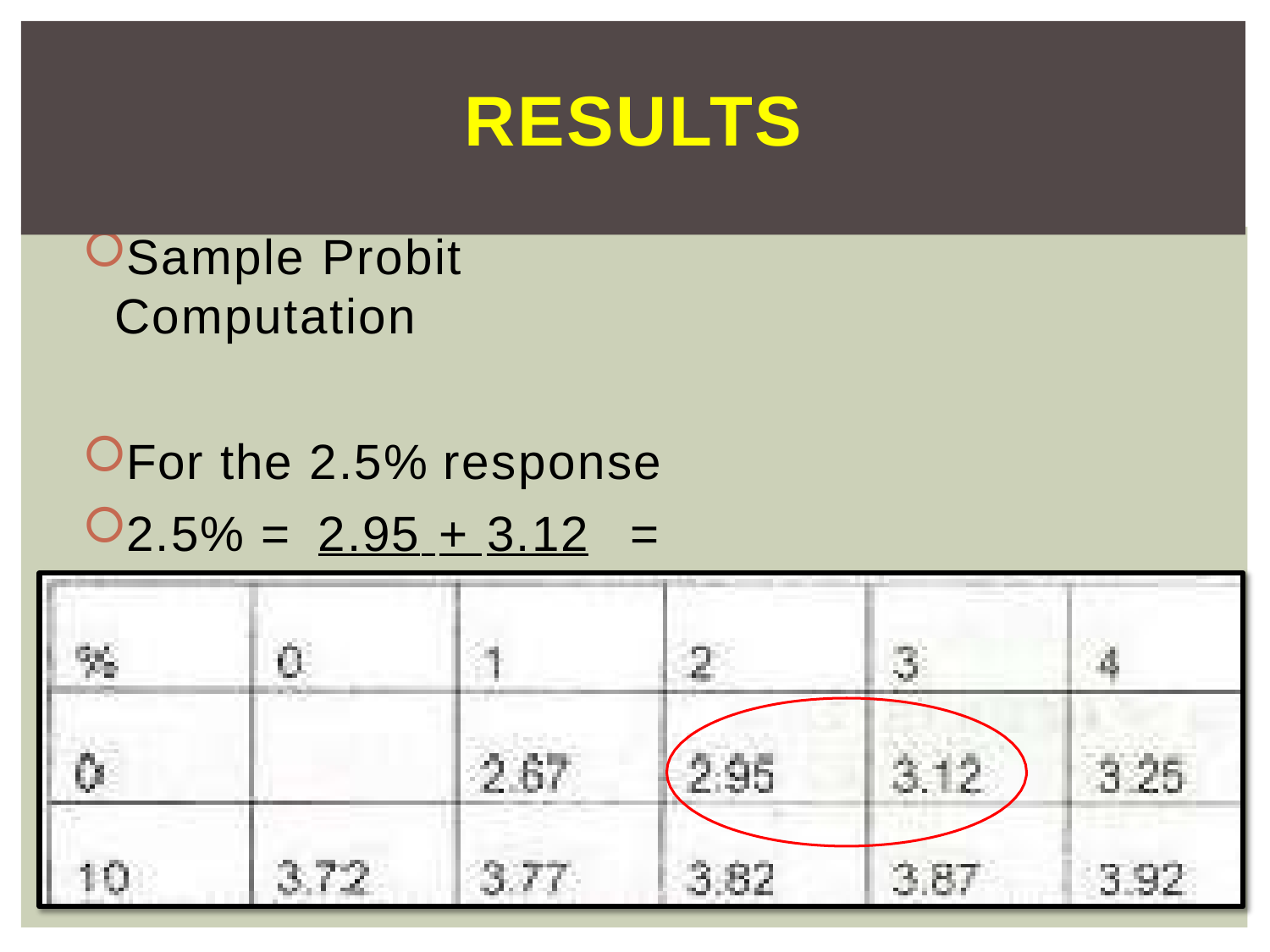

# RESULTS
Sample Probit Computation

For the 2.5% response
2.5% =  2.95 + 3.12	=	3.035
2